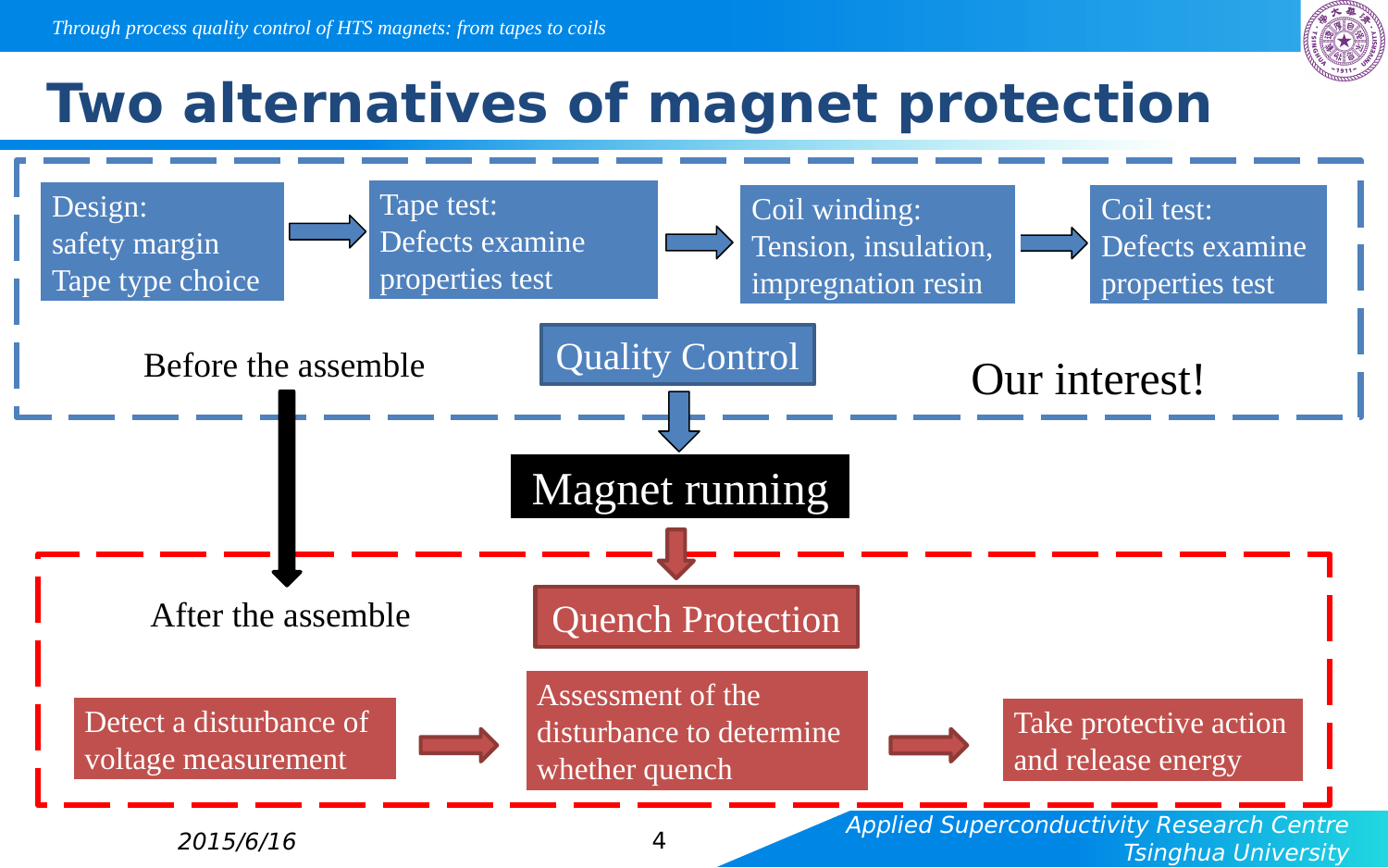

Through process quality control of HTS magnets: from tapes to coils
# Two alternatives of magnet protection

Tape test:
Defects examine
properties test
Design:
safety margin
Tape type choice
Coil winding:
Tension, insulation, impregnation resin
Coil test:
Defects examine
properties test

Quality Control
Before the assemble
Our interest!

Magnet running

After the assemble
Quench Protection
Assessment of the disturbance to determine whether quench
Detect a disturbance of voltage measurement
Take protective action and release energy

4
2015/6/16